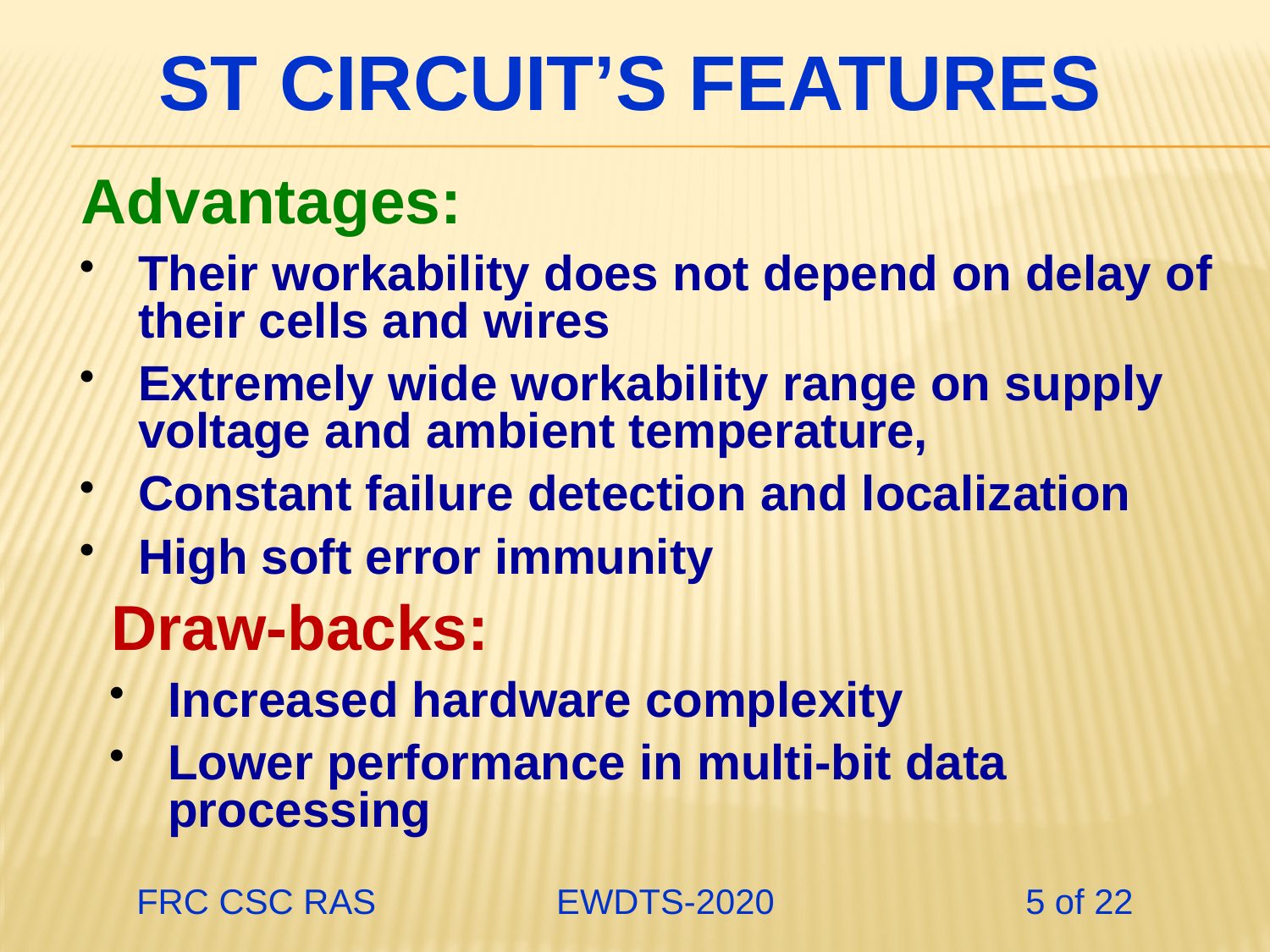

# ST circuit’s Features
Advantages:
Their workability does not depend on delay of their cells and wires
Extremely wide workability range on supply voltage and ambient temperature,
Constant failure detection and localization
High soft error immunity
Draw-backs:
Increased hardware complexity
Lower performance in multi-bit data processing
FRC CSC RAS           	    EWDTS-2020		5 of 22